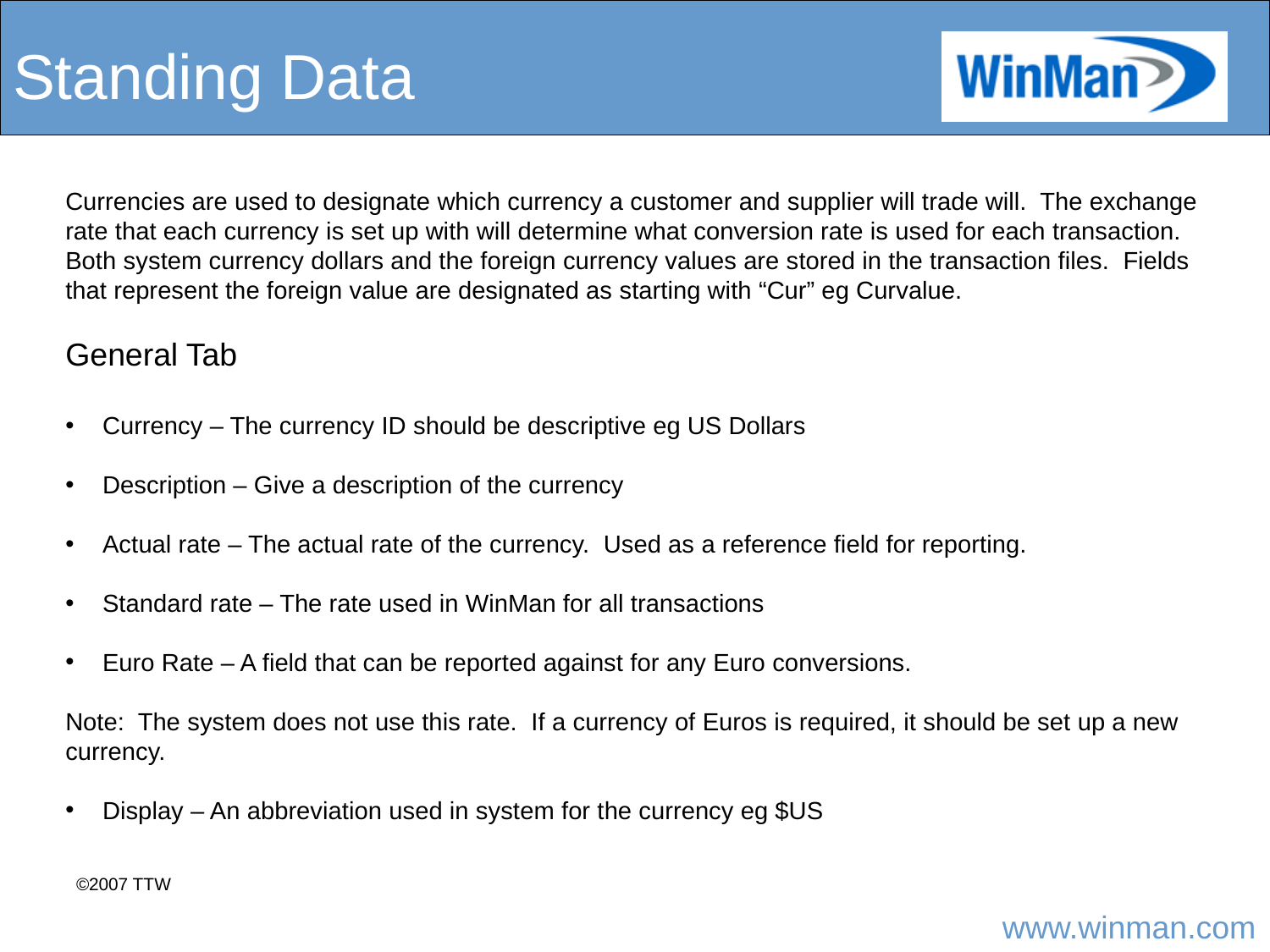

# Standing Data
Currencies are used to designate which currency a customer and supplier will trade will.  The exchange rate that each currency is set up with will determine what conversion rate is used for each transaction.  Both system currency dollars and the foreign currency values are stored in the transaction files.  Fields that represent the foreign value are designated as starting with “Cur” eg Curvalue.

General Tab

 Currency – The currency ID should be descriptive eg US Dollars

 Description – Give a description of the currency

 Actual rate – The actual rate of the currency.  Used as a reference field for reporting.

 Standard rate – The rate used in WinMan for all transactions

 Euro Rate – A field that can be reported against for any Euro conversions.

Note:  The system does not use this rate.  If a currency of Euros is required, it should be set up a new currency.

 Display – An abbreviation used in system for the currency eg $US
©2007 TTW